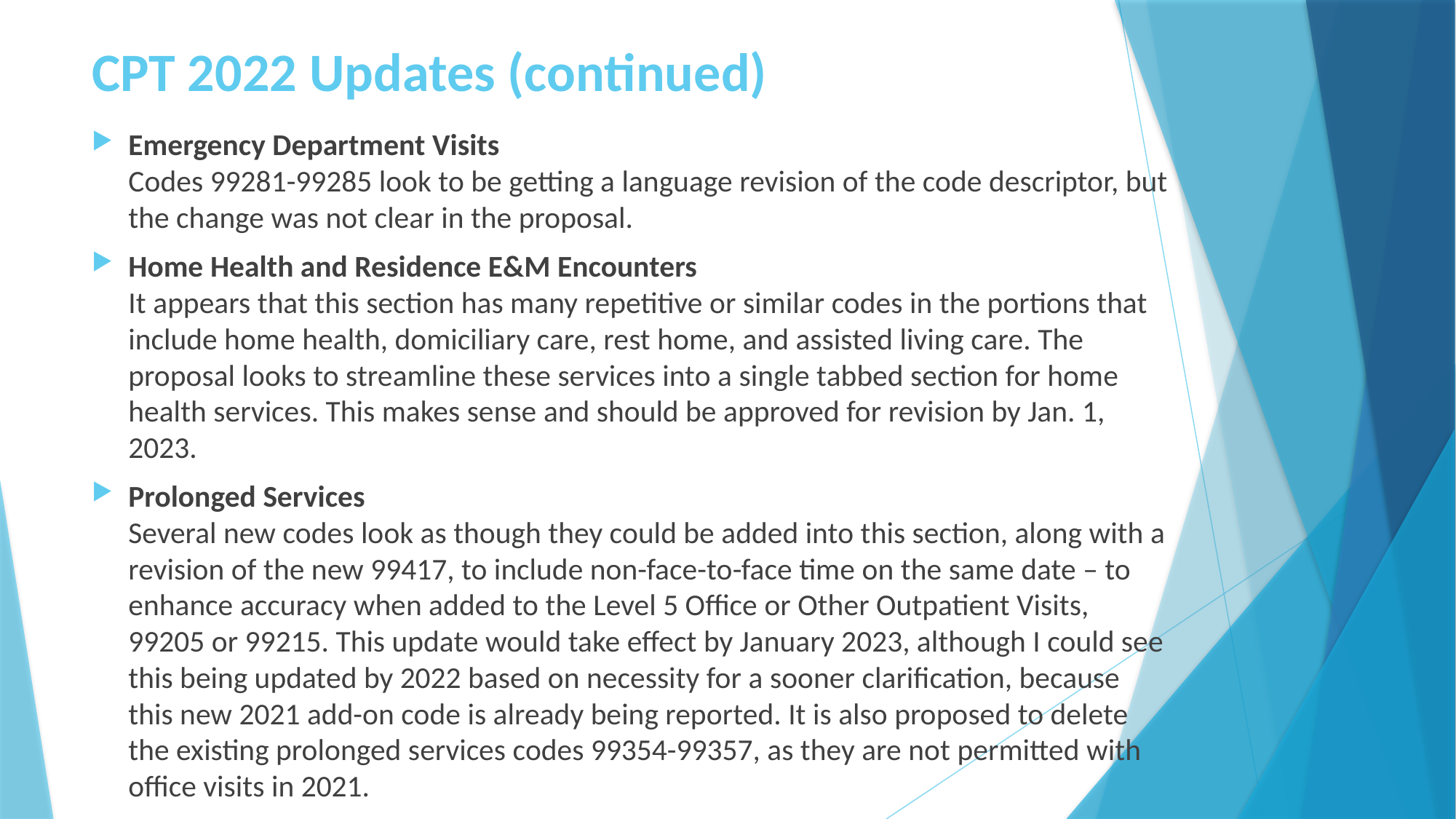

# CPT 2022 Updates (continued)
Emergency Department Visits
Codes 99281-99285 look to be getting a language revision of the code descriptor, but the change was not clear in the proposal.
Home Health and Residence E&M Encounters
It appears that this section has many repetitive or similar codes in the portions that include home health, domiciliary care, rest home, and assisted living care. The proposal looks to streamline these services into a single tabbed section for home health services. This makes sense and should be approved for revision by Jan. 1, 2023.
Prolonged Services
Several new codes look as though they could be added into this section, along with a revision of the new 99417, to include non-face-to-face time on the same date – to enhance accuracy when added to the Level 5 Office or Other Outpatient Visits, 99205 or 99215. This update would take effect by January 2023, although I could see this being updated by 2022 based on necessity for a sooner clarification, because this new 2021 add-on code is already being reported. It is also proposed to delete the existing prolonged services codes 99354-99357, as they are not permitted with office visits in 2021.